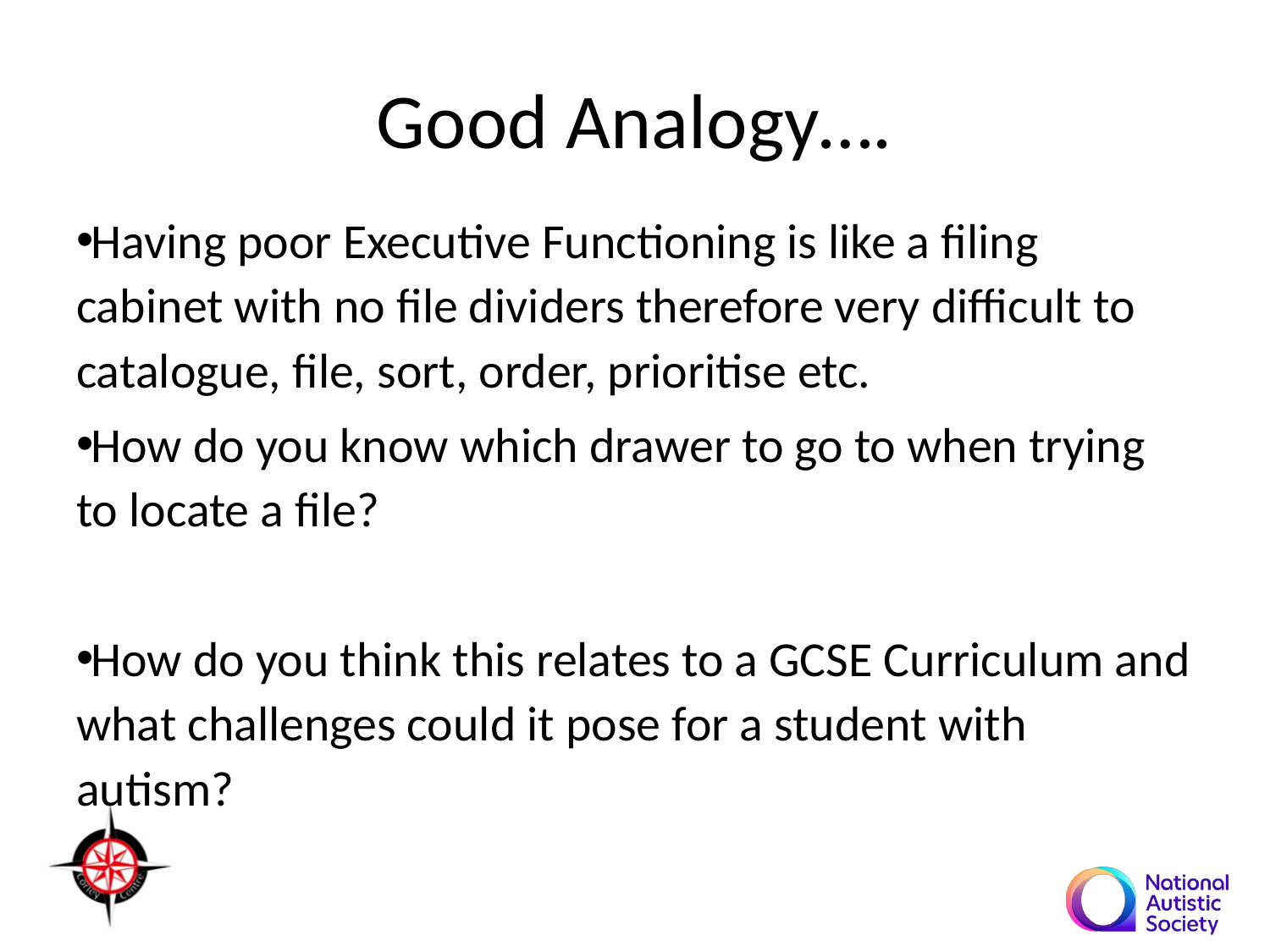

# Good Analogy….
Having poor Executive Functioning is like a filing cabinet with no file dividers therefore very difficult to catalogue, file, sort, order, prioritise etc.
How do you know which drawer to go to when trying to locate a file?

How do you think this relates to a GCSE Curriculum and what challenges could it pose for a student with autism?